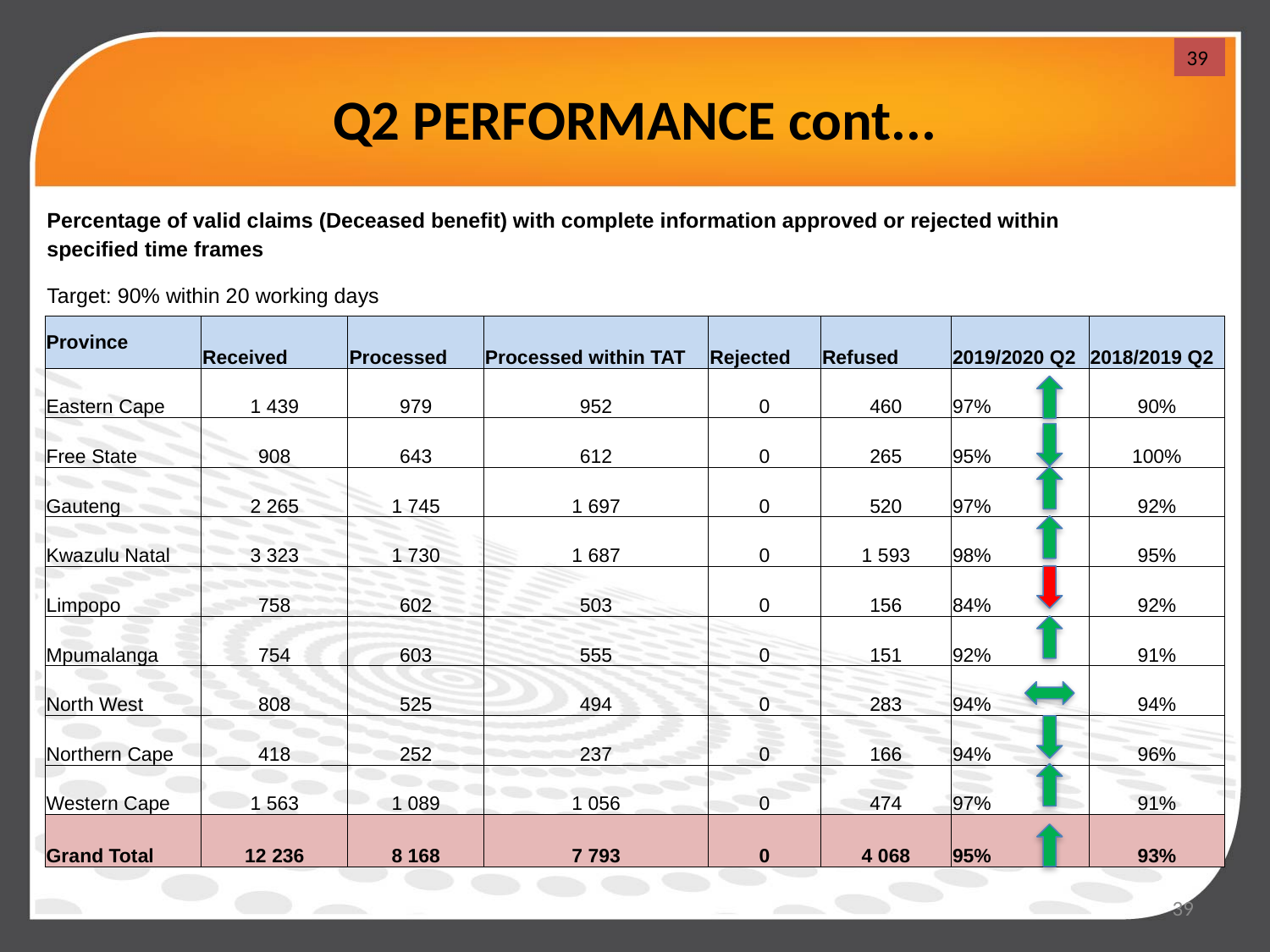

# Q2 PERFORMANCE cont...
39
Percentage of valid claims (Deceased benefit) with complete information approved or rejected within specified time frames
Target: 90% within 20 working days
| Province | Received | Processed | Processed within TAT | Rejected | Refused | 2019/2020 Q2 | 2018/2019 Q2 |
| --- | --- | --- | --- | --- | --- | --- | --- |
| Eastern Cape | 1 439 | 979 | 952 | 0 | 460 | 97% | 90% |
| Free State | 908 | 643 | 612 | 0 | 265 | 95% | 100% |
| Gauteng | 2 265 | 1 745 | 1 697 | 0 | 520 | 97% | 92% |
| Kwazulu Natal | 3 323 | 1 730 | 1 687 | 0 | 1 593 | 98% | 95% |
| Limpopo | 758 | 602 | 503 | 0 | 156 | 84% | 92% |
| Mpumalanga | 754 | 603 | 555 | 0 | 151 | 92% | 91% |
| North West | 808 | 525 | 494 | 0 | 283 | 94% | 94% |
| Northern Cape | 418 | 252 | 237 | 0 | 166 | 94% | 96% |
| Western Cape | 1 563 | 1 089 | 1 056 | 0 | 474 | 97% | 91% |
| Grand Total | 12 236 | 8 168 | 7 793 | 0 | 4 068 | 95% | 93% |

39